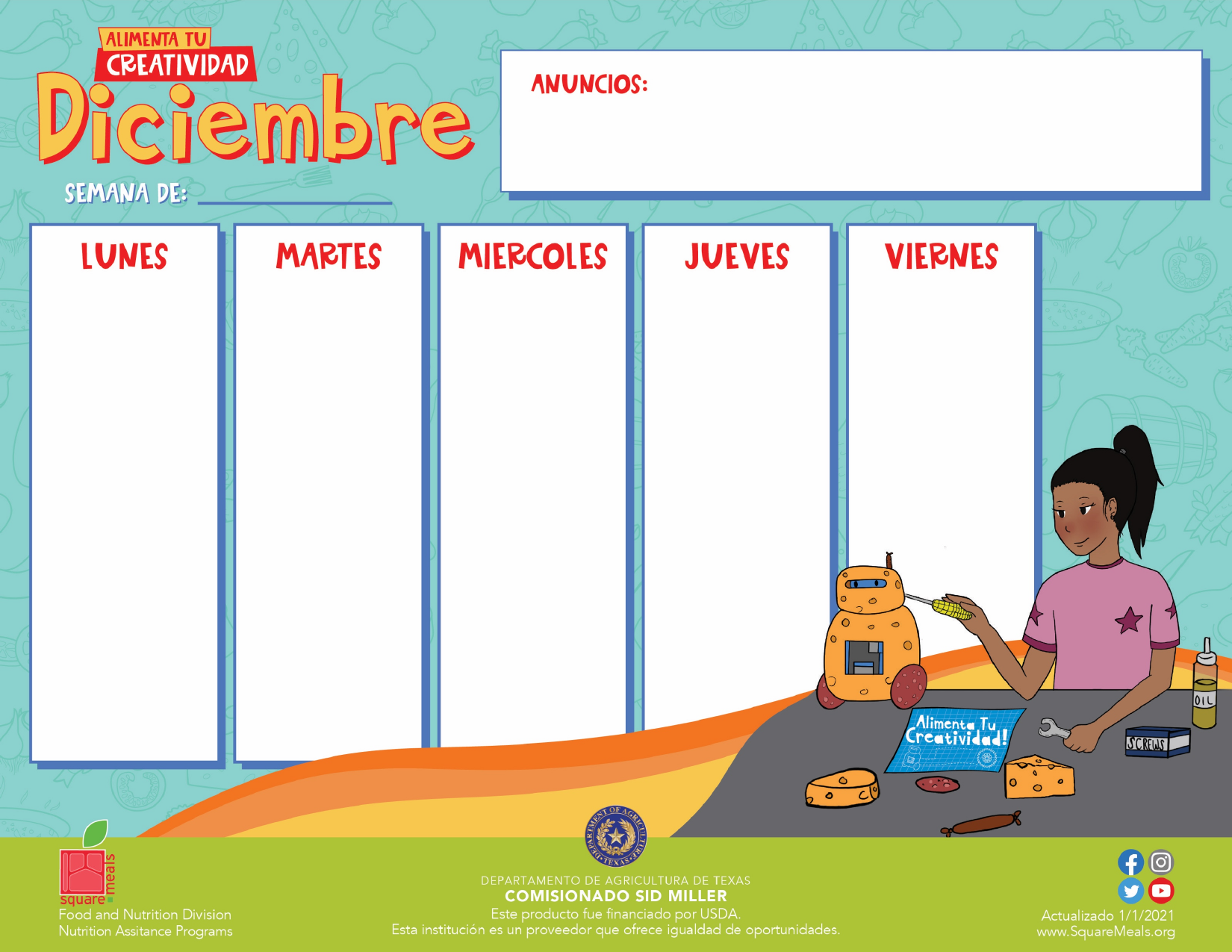

# “Alimenta Tu Creatividad” Calendario de Menú Semanal – Diciembre 2021